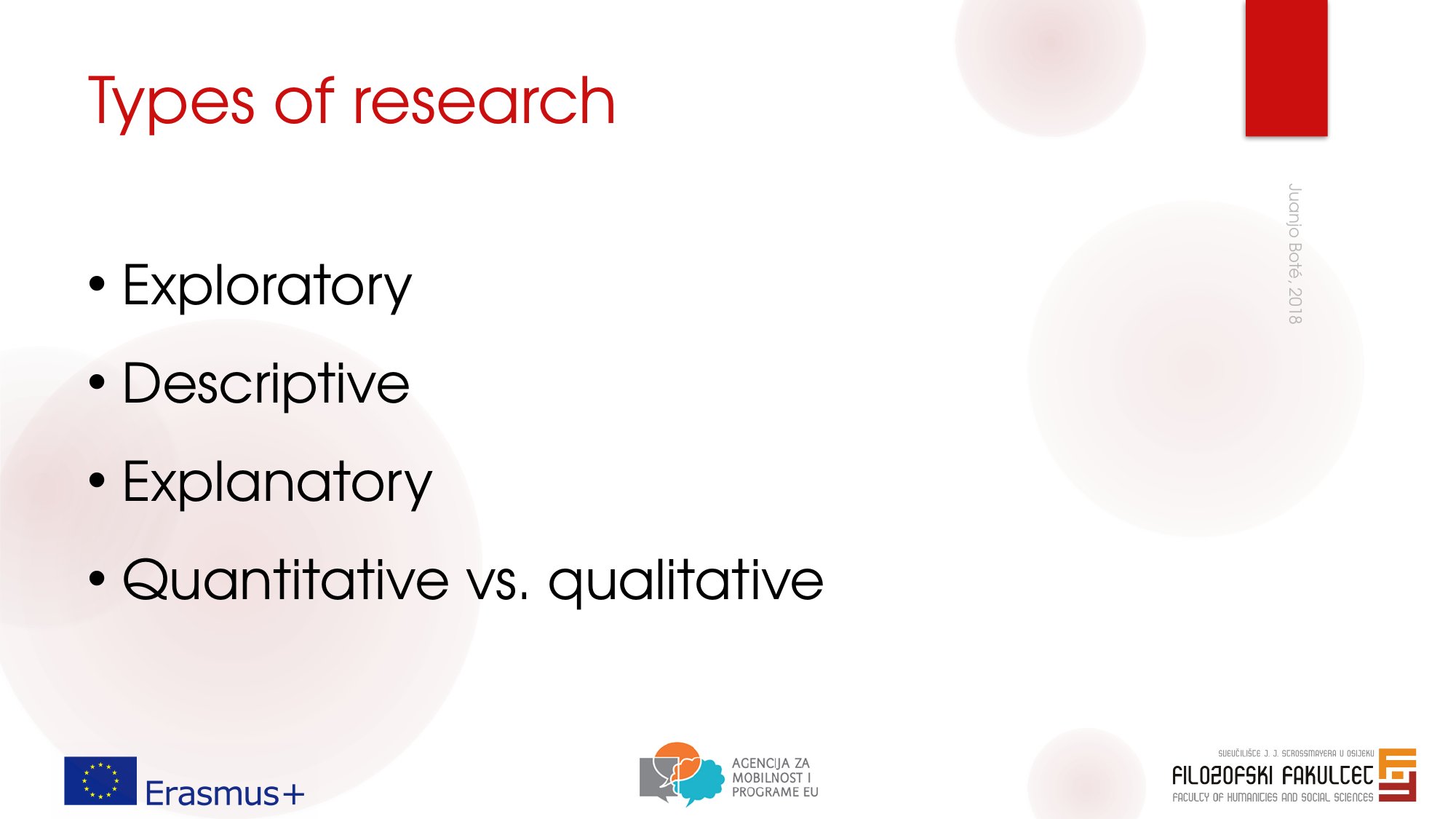

# Types of research
Exploratory
Descriptive
Explanatory
Quantitative vs. qualitative
Juanjo Boté, 2018